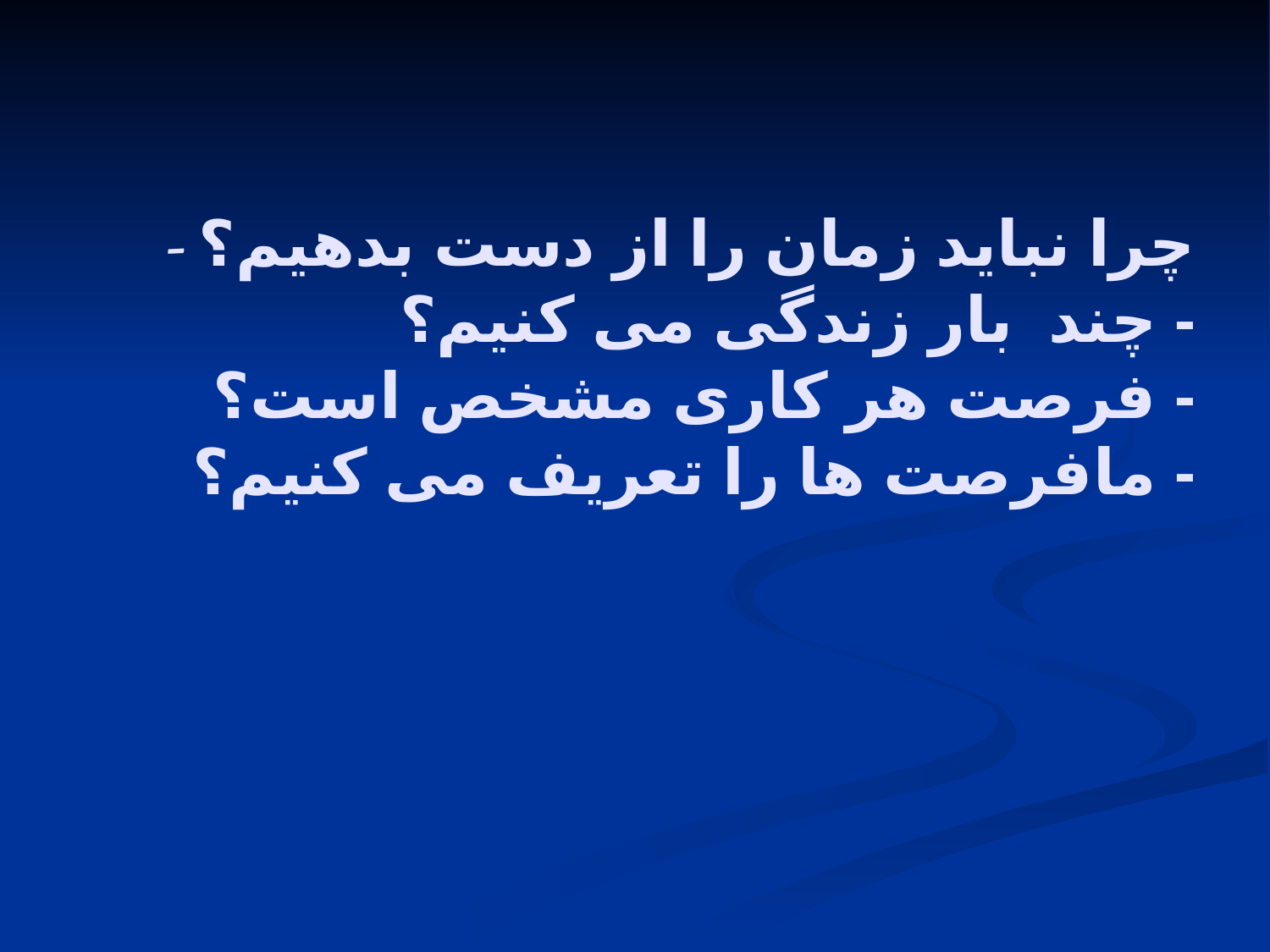

# - چرا نباید زمان را از دست بدهیم؟ - چند  بار زندگی می کنیم؟ - فرصت هر کاری مشخص است؟ - مافرصت ها را تعریف می کنیم؟